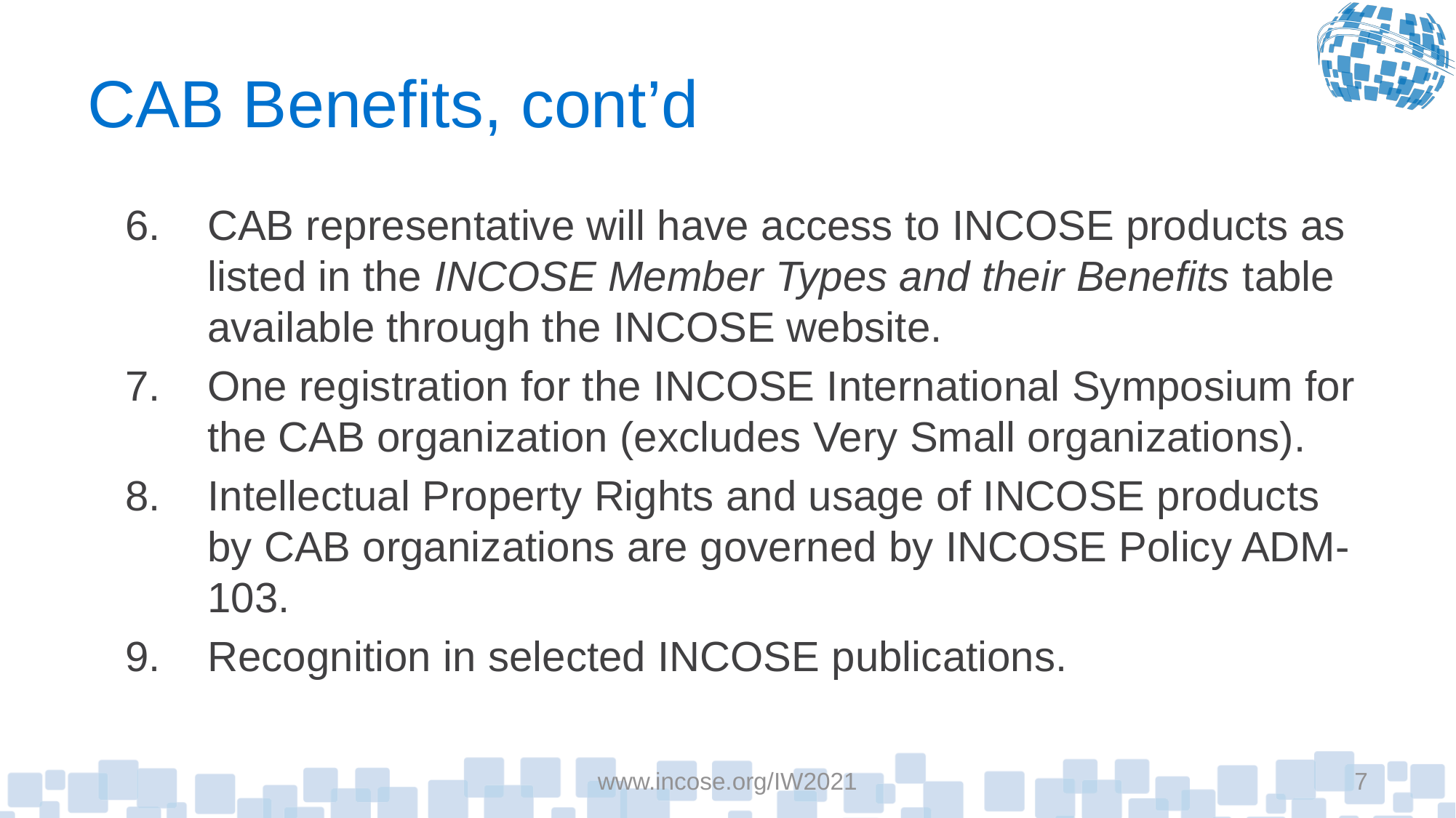

# CAB Benefits, cont’d
CAB representative will have access to INCOSE products as listed in the INCOSE Member Types and their Benefits table available through the INCOSE website.
One registration for the INCOSE International Symposium for the CAB organization (excludes Very Small organizations).
Intellectual Property Rights and usage of INCOSE products by CAB organizations are governed by INCOSE Policy ADM-103.
Recognition in selected INCOSE publications.
www.incose.org/IW2021
7